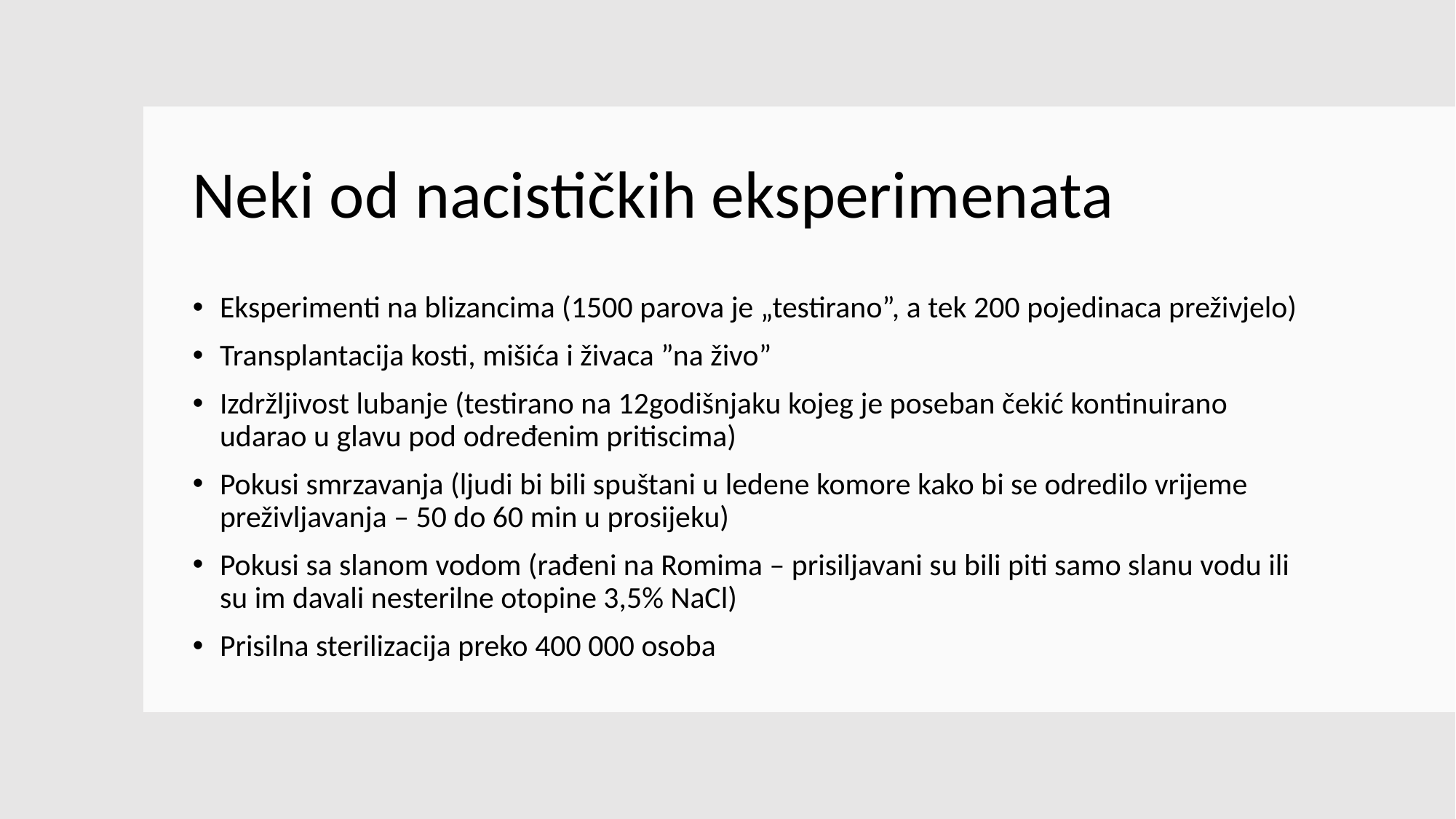

Neki od nacističkih eksperimenata
Eksperimenti na blizancima (1500 parova je „testirano”, a tek 200 pojedinaca preživjelo)
Transplantacija kosti, mišića i živaca ”na živo”
Izdržljivost lubanje (testirano na 12godišnjaku kojeg je poseban čekić kontinuirano udarao u glavu pod određenim pritiscima)
Pokusi smrzavanja (ljudi bi bili spuštani u ledene komore kako bi se odredilo vrijeme preživljavanja – 50 do 60 min u prosijeku)
Pokusi sa slanom vodom (rađeni na Romima – prisiljavani su bili piti samo slanu vodu ili su im davali nesterilne otopine 3,5% NaCl)
Prisilna sterilizacija preko 400 000 osoba